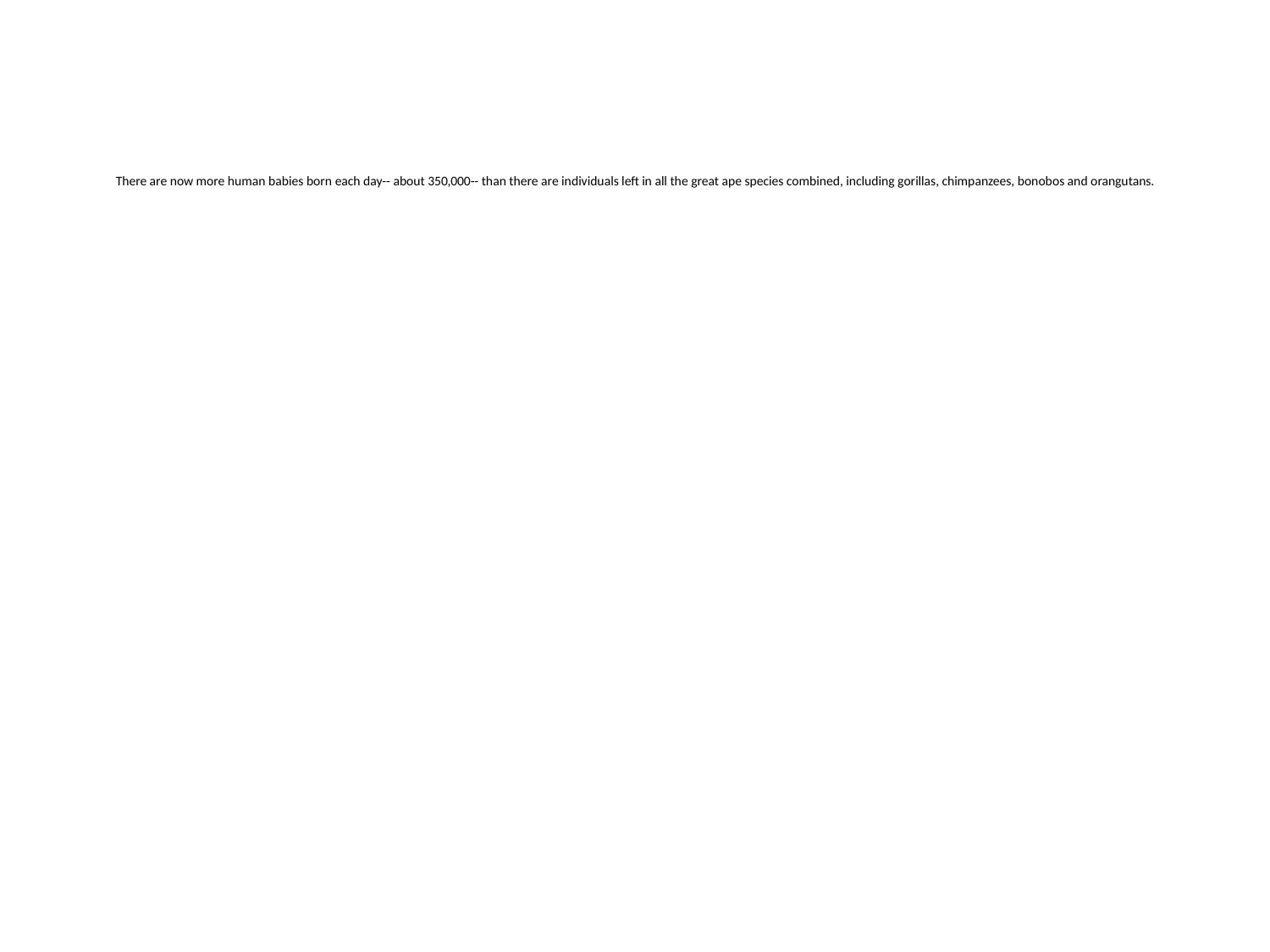

# There are now more human babies born each day-- about 350,000-- than there are individuals left in all the great ape species combined, including gorillas, chimpanzees, bonobos and orangutans.